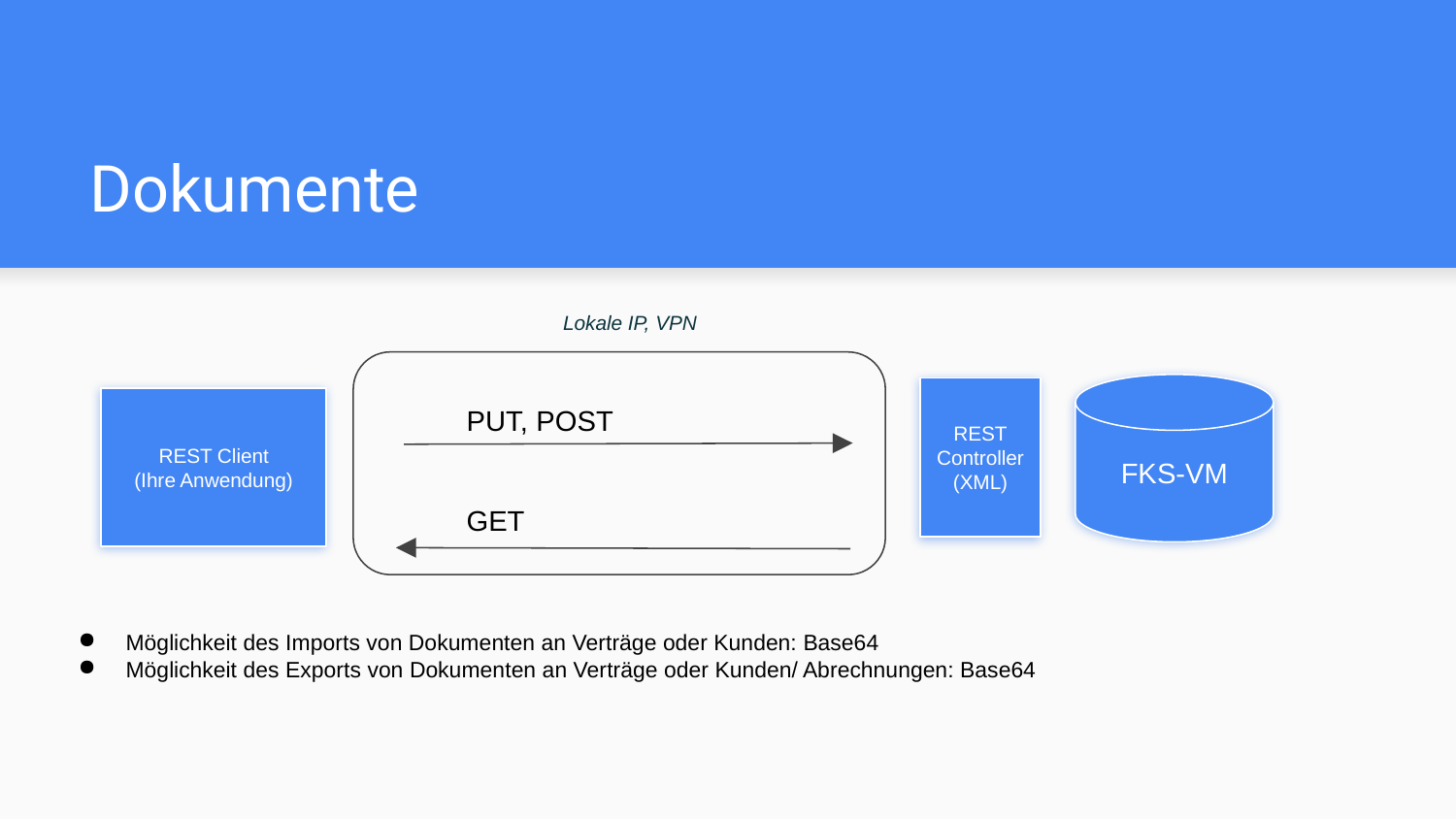

# Dokumente
Lokale IP, VPN

FKS-VM
REST
Controller
(XML)
REST Client
(Ihre Anwendung)
PUT, POST
GET
Möglichkeit des Imports von Dokumenten an Verträge oder Kunden: Base64
Möglichkeit des Exports von Dokumenten an Verträge oder Kunden/ Abrechnungen: Base64